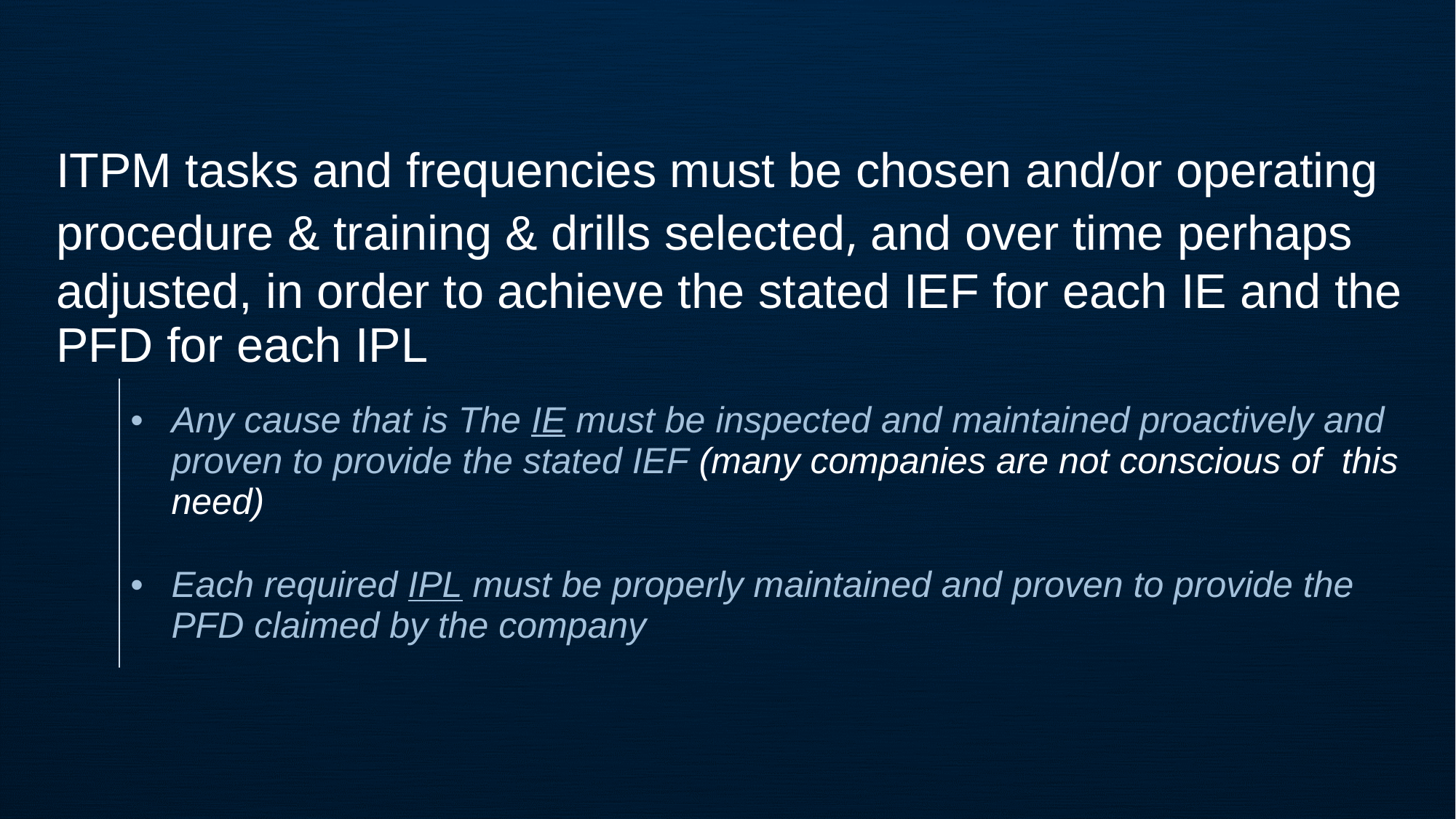

| ITPM tasks and frequencies must be chosen and/or operating procedure & training & drills selected, and over time perhaps adjusted, in order to achieve the stated IEF for each IE and the PFD for each IPL |  |
| --- | --- |
|  | Any cause that is The IE must be inspected and maintained proactively and proven to provide the stated IEF (many companies are not conscious of this need) |
|  | Each required IPL must be properly maintained and proven to provide the PFD claimed by the company |